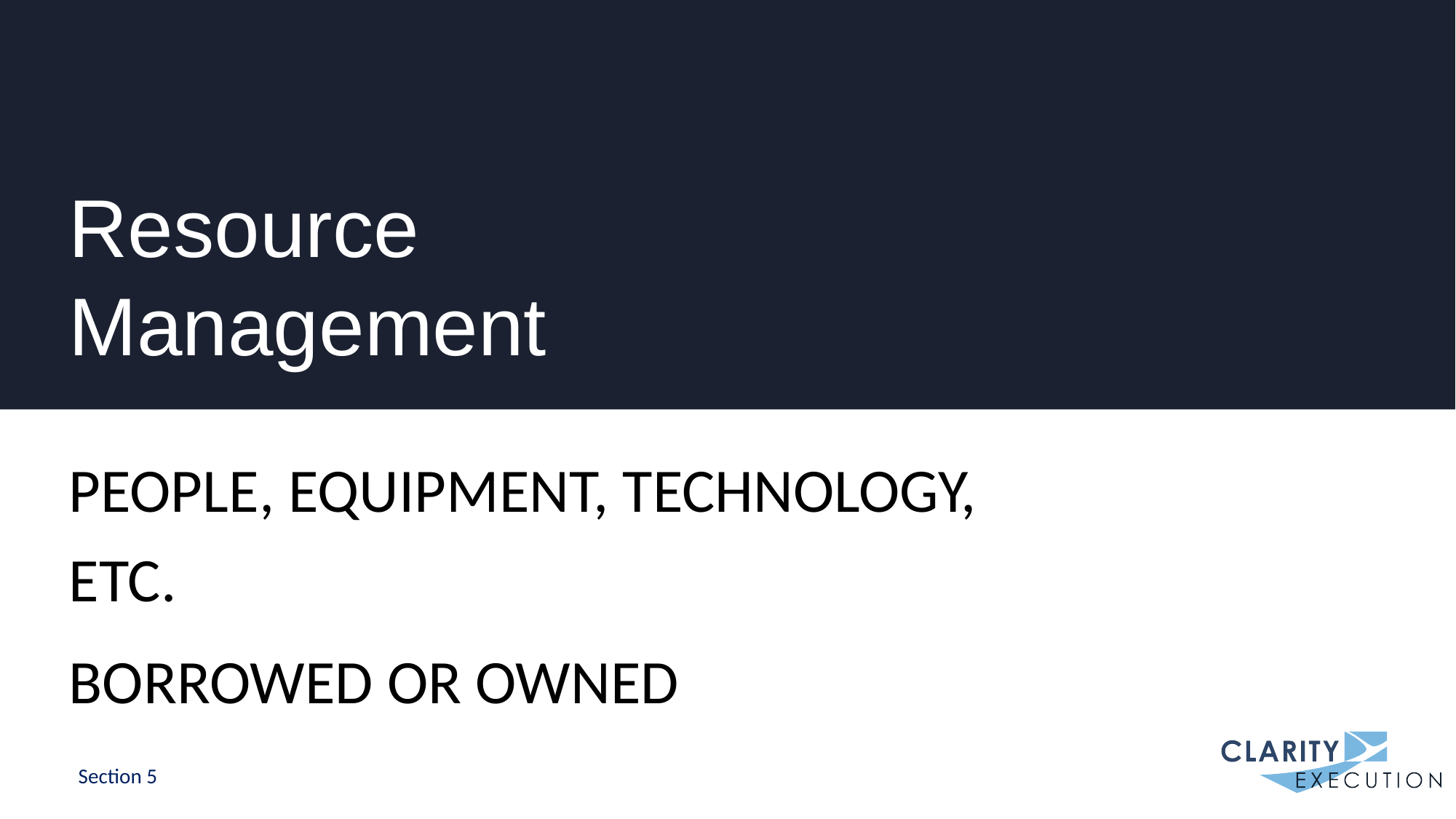

# Resource Management
People, Equipment, Technology, etc.
Borrowed or Owned
Section 5